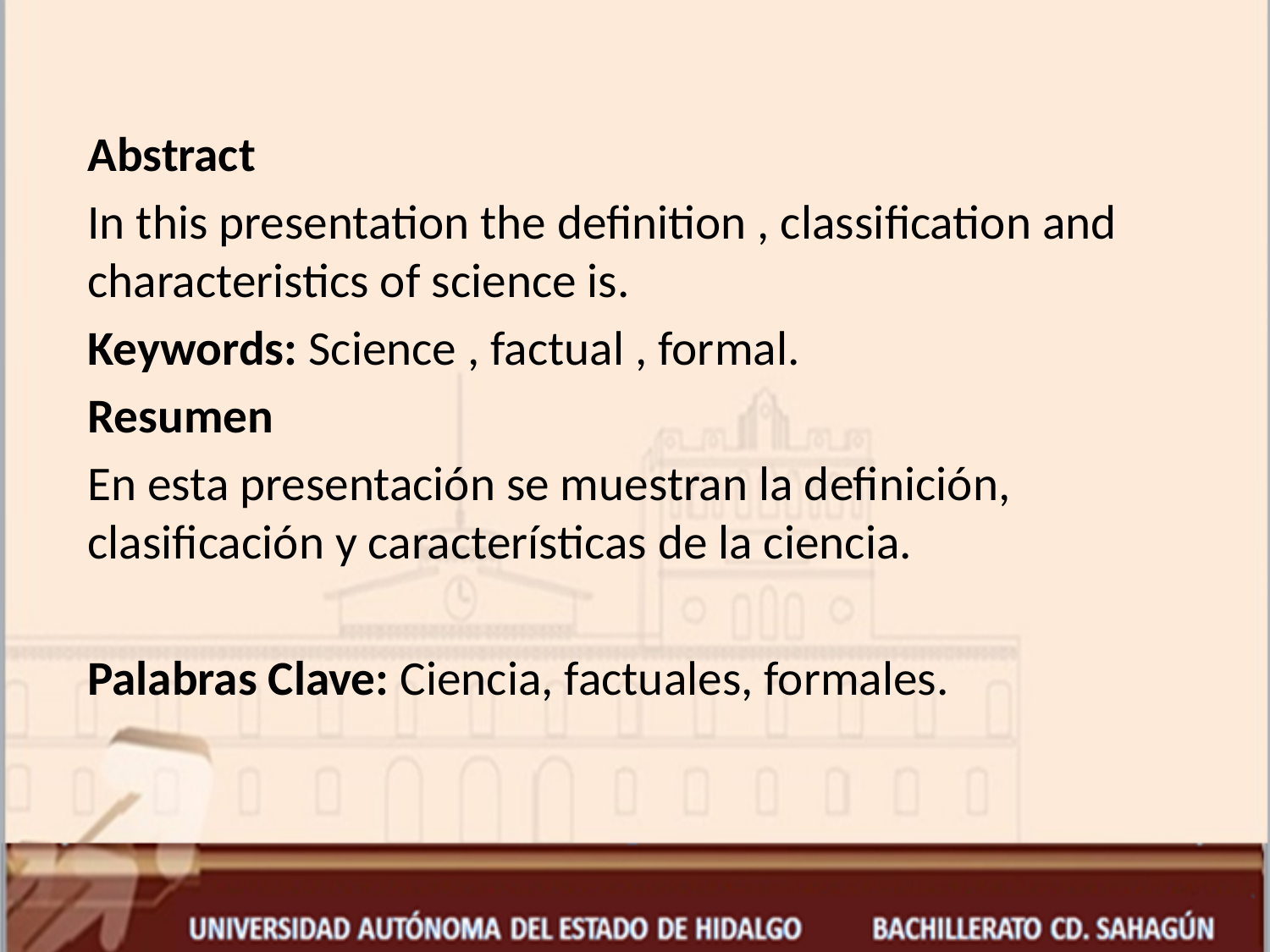

Abstract
In this presentation the definition , classification and characteristics of science is.
Keywords: Science , factual , formal.
Resumen
En esta presentación se muestran la definición, clasificación y características de la ciencia.

Palabras Clave: Ciencia, factuales, formales.